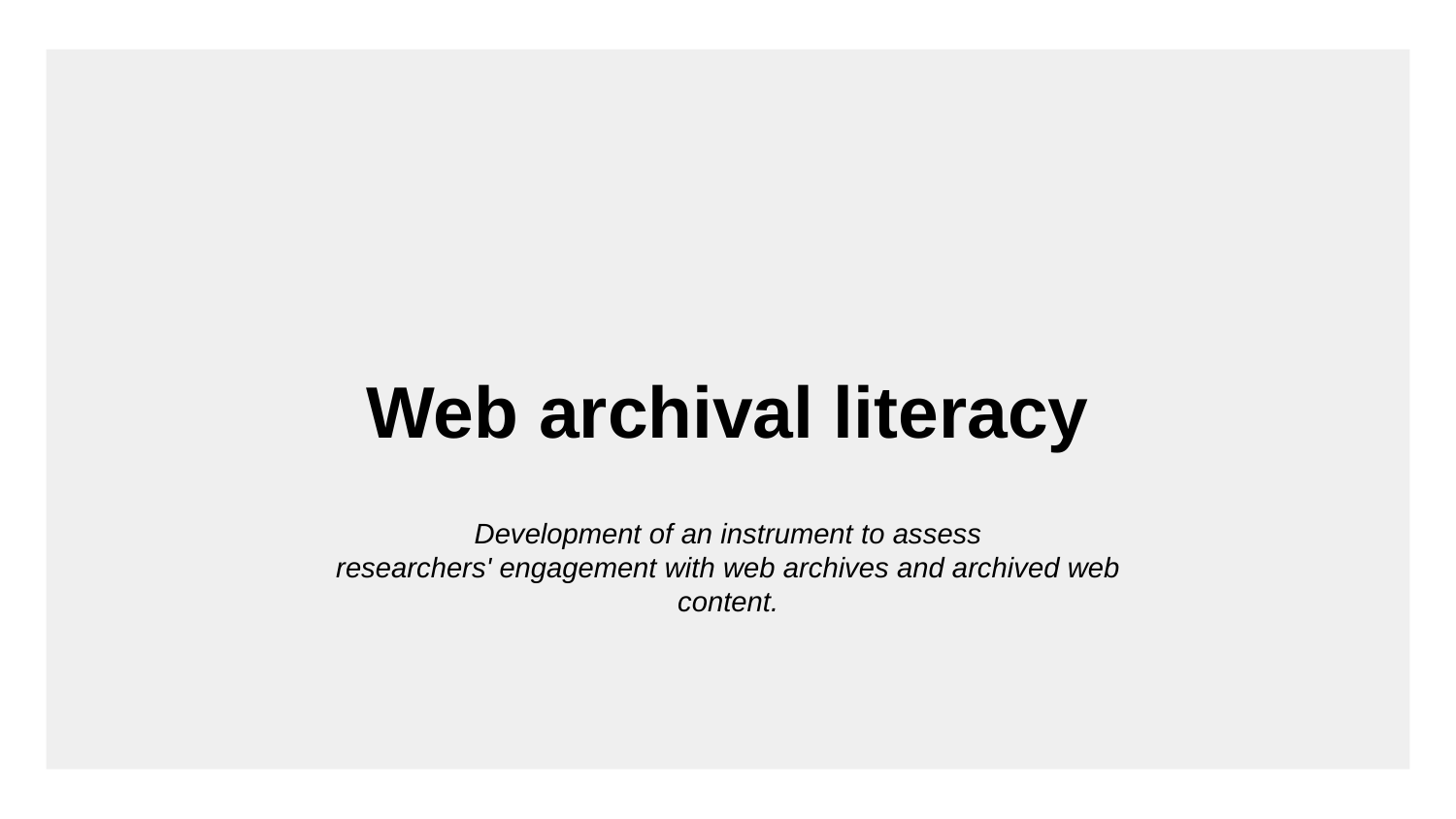

# Web archival literacy
Development of an instrument to assess researchers' engagement with web archives and archived web content.